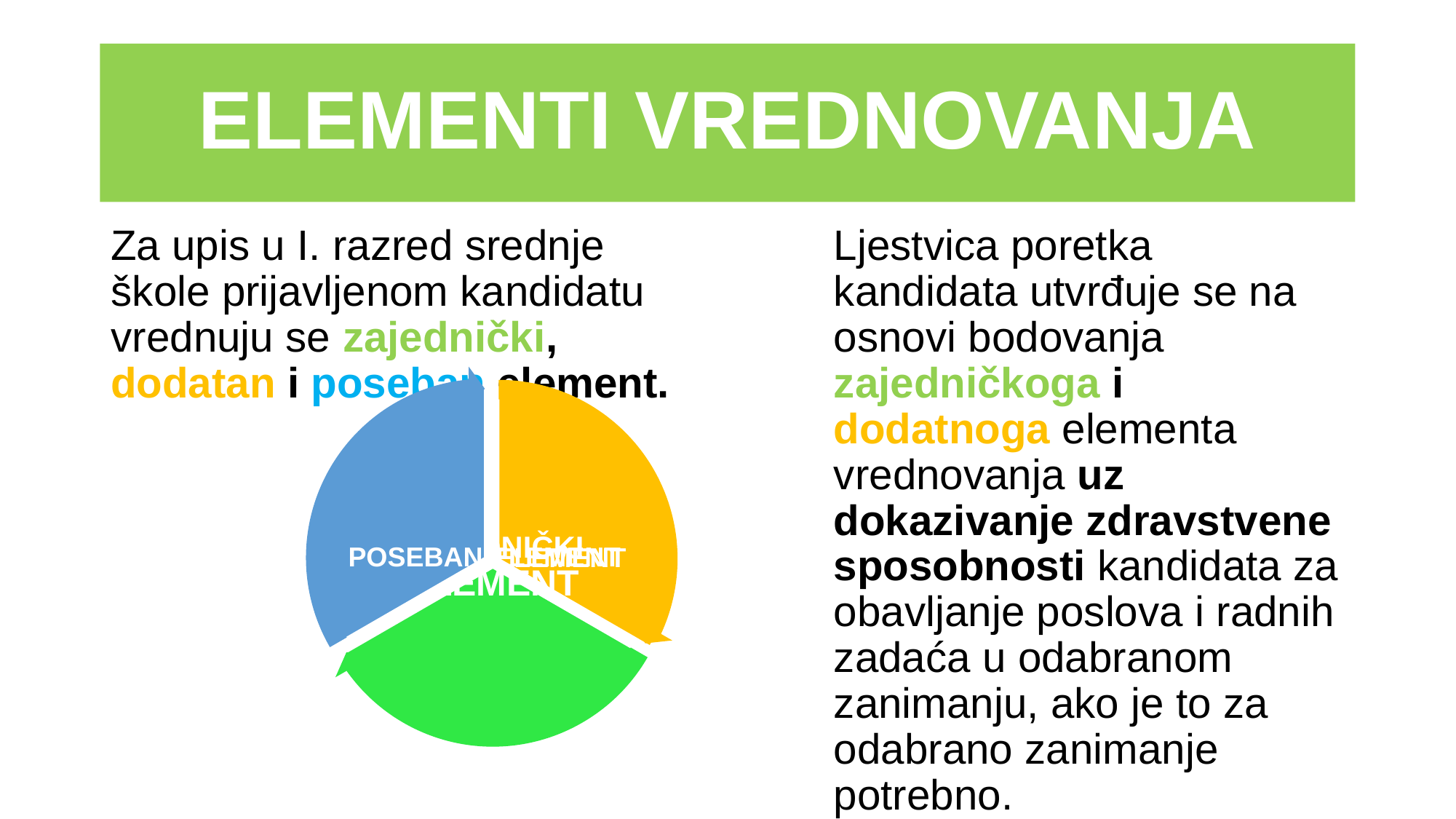

# ELEMENTI VREDNOVANJA
Za upis u I. razred srednje škole prijavljenom kandidatu vrednuju se zajednički, dodatan i poseban element.

Ljestvica poretka kandidata utvrđuje se na osnovi bodovanja zajedničkoga i dodatnoga elementa vrednovanja uz dokazivanje zdravstvene sposobnosti kandidata za obavljanje poslova i radnih zadaća u odabranom zanimanju, ako je to za odabrano zanimanje potrebno.

DODATAN ELEMENT
ZAJEDNIČKI ELEMENT
POSEBAN ELEMENT